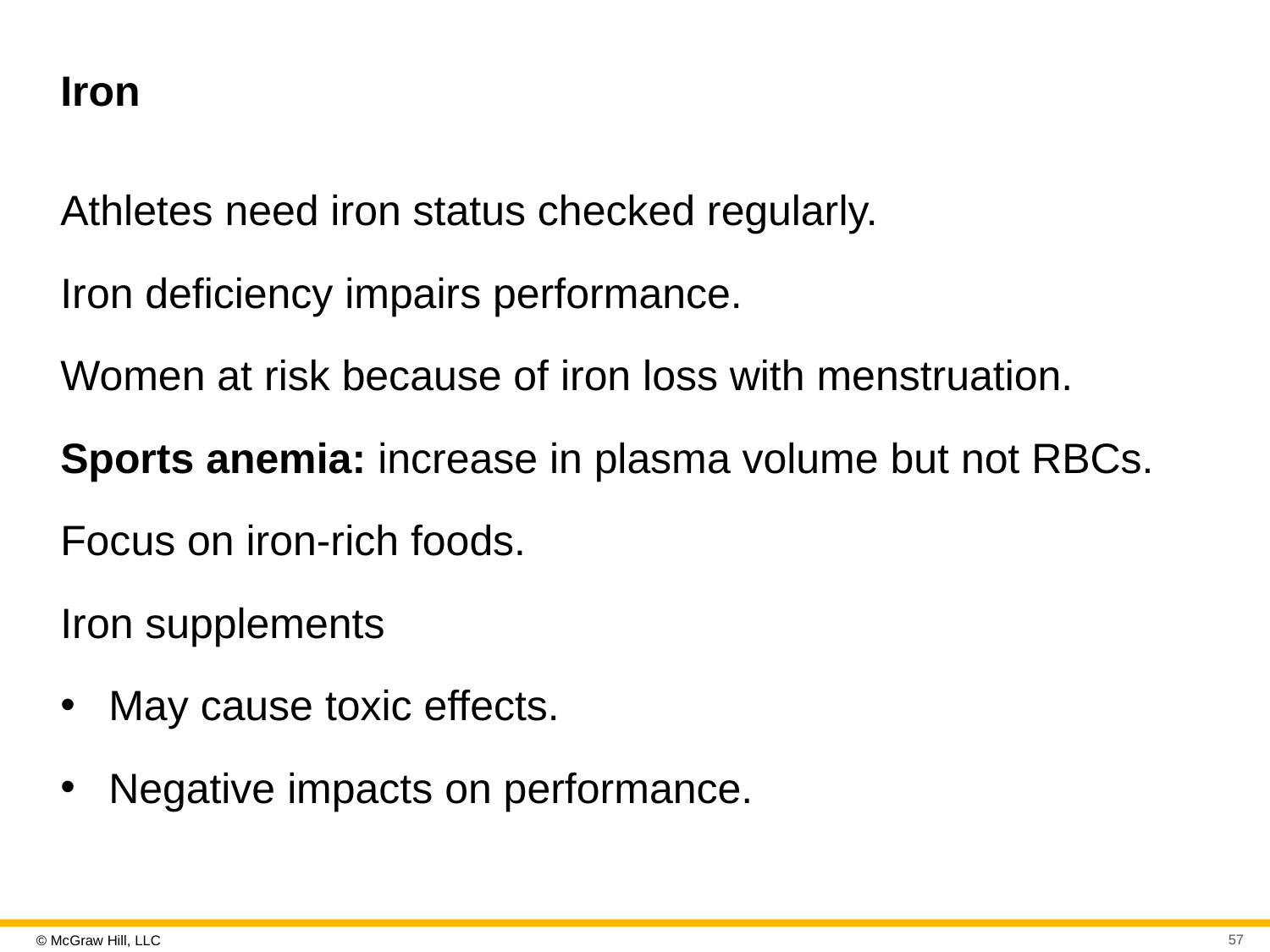

# Iron
Athletes need iron status checked regularly.
Iron deficiency impairs performance.
Women at risk because of iron loss with menstruation.
Sports anemia: increase in plasma volume but not RBCs.
Focus on iron-rich foods.
Iron supplements
May cause toxic effects.
Negative impacts on performance.
57